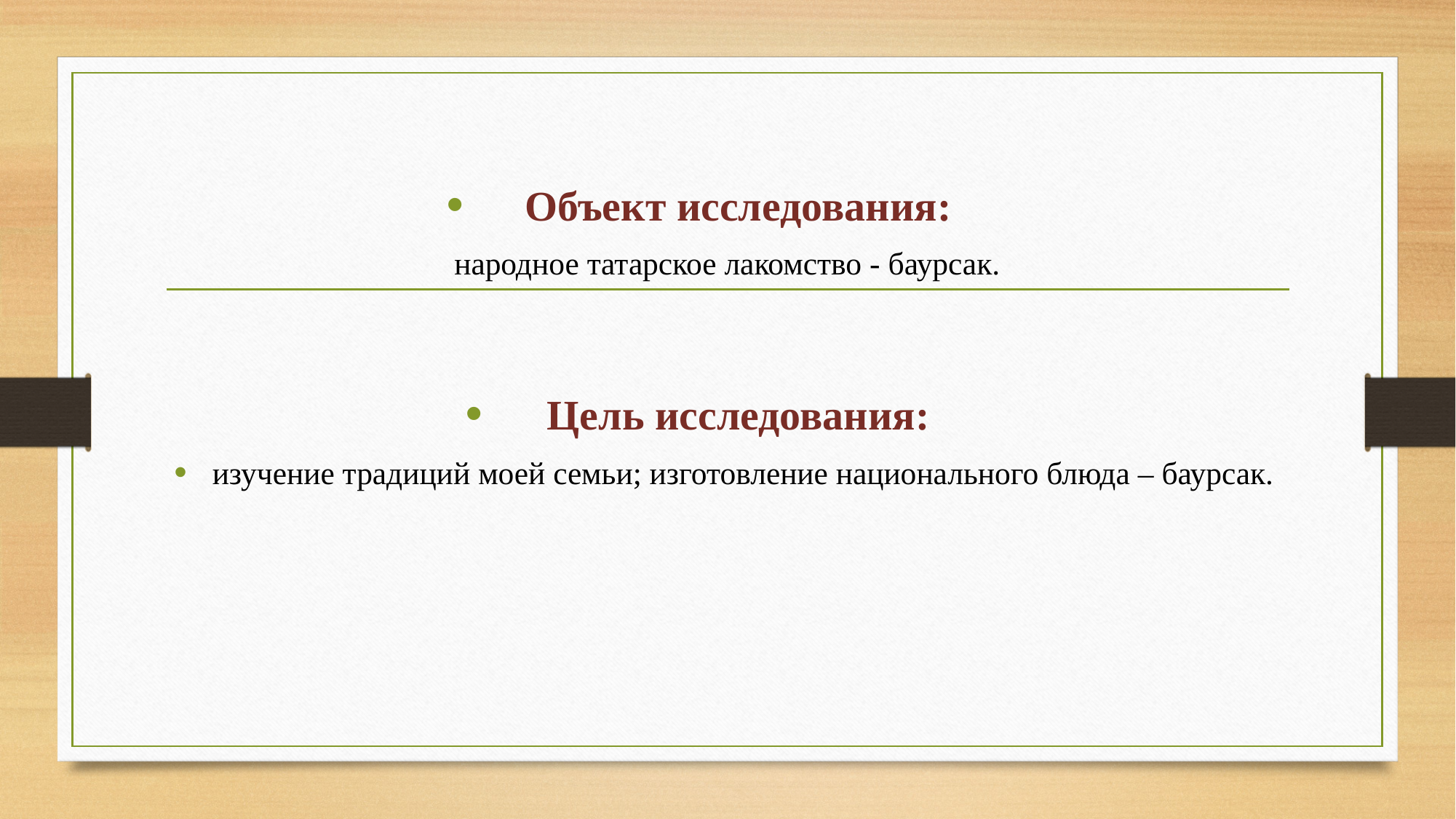

Объект исследования:
народное татарское лакомство - баурсак.

Цель исследования:
изучение традиций моей семьи; изготовление национального блюда – баурсак.